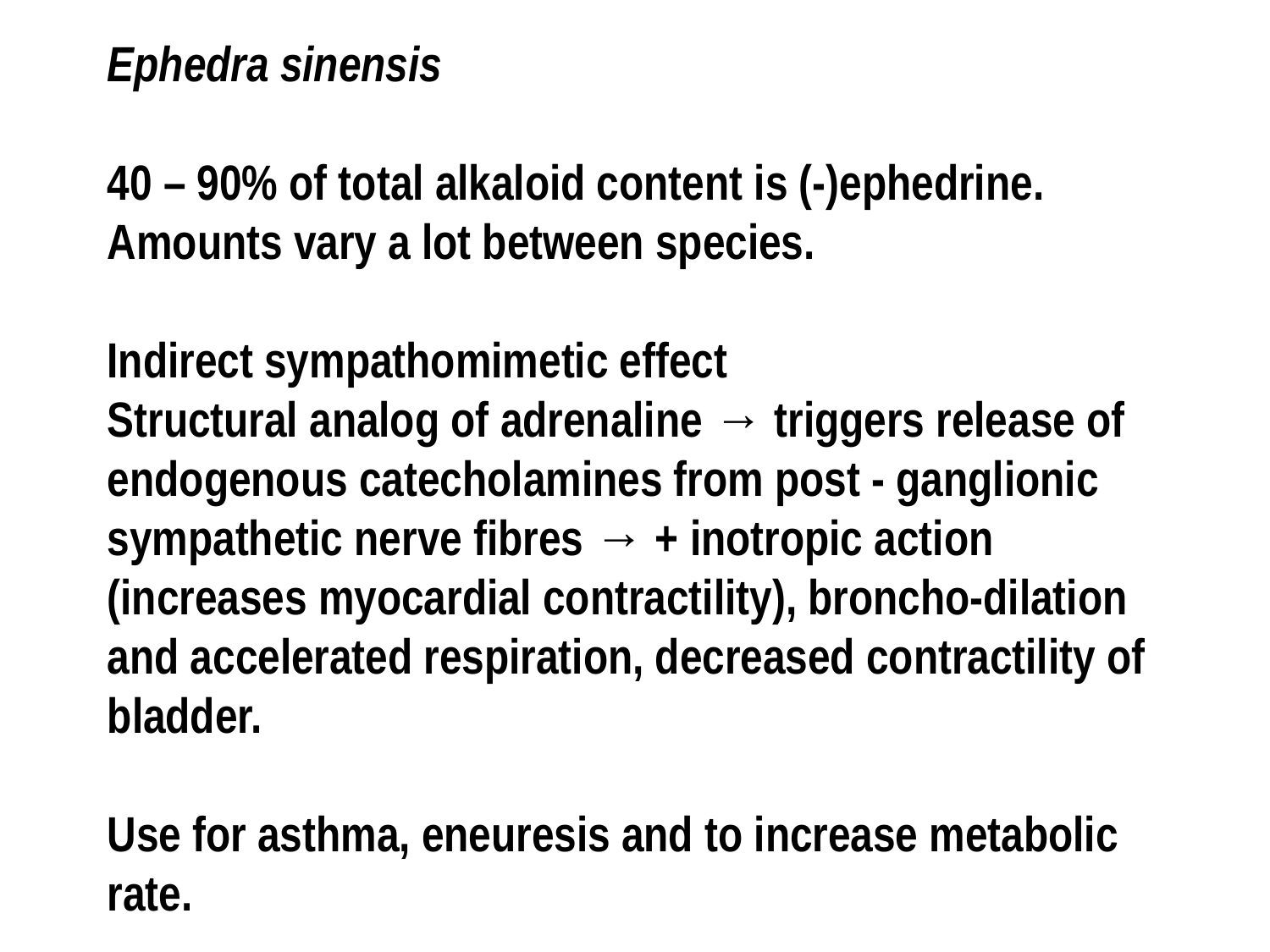

Ephedra sinensis

40 – 90% of total alkaloid content is (-)ephedrine.
Amounts vary a lot between species.

Indirect sympathomimetic effect
Structural analog of adrenaline → triggers release of endogenous catecholamines from post - ganglionic sympathetic nerve fibres → + inotropic action (increases myocardial contractility), broncho-dilation and accelerated respiration, decreased contractility of bladder.

Use for asthma, eneuresis and to increase metabolic rate.